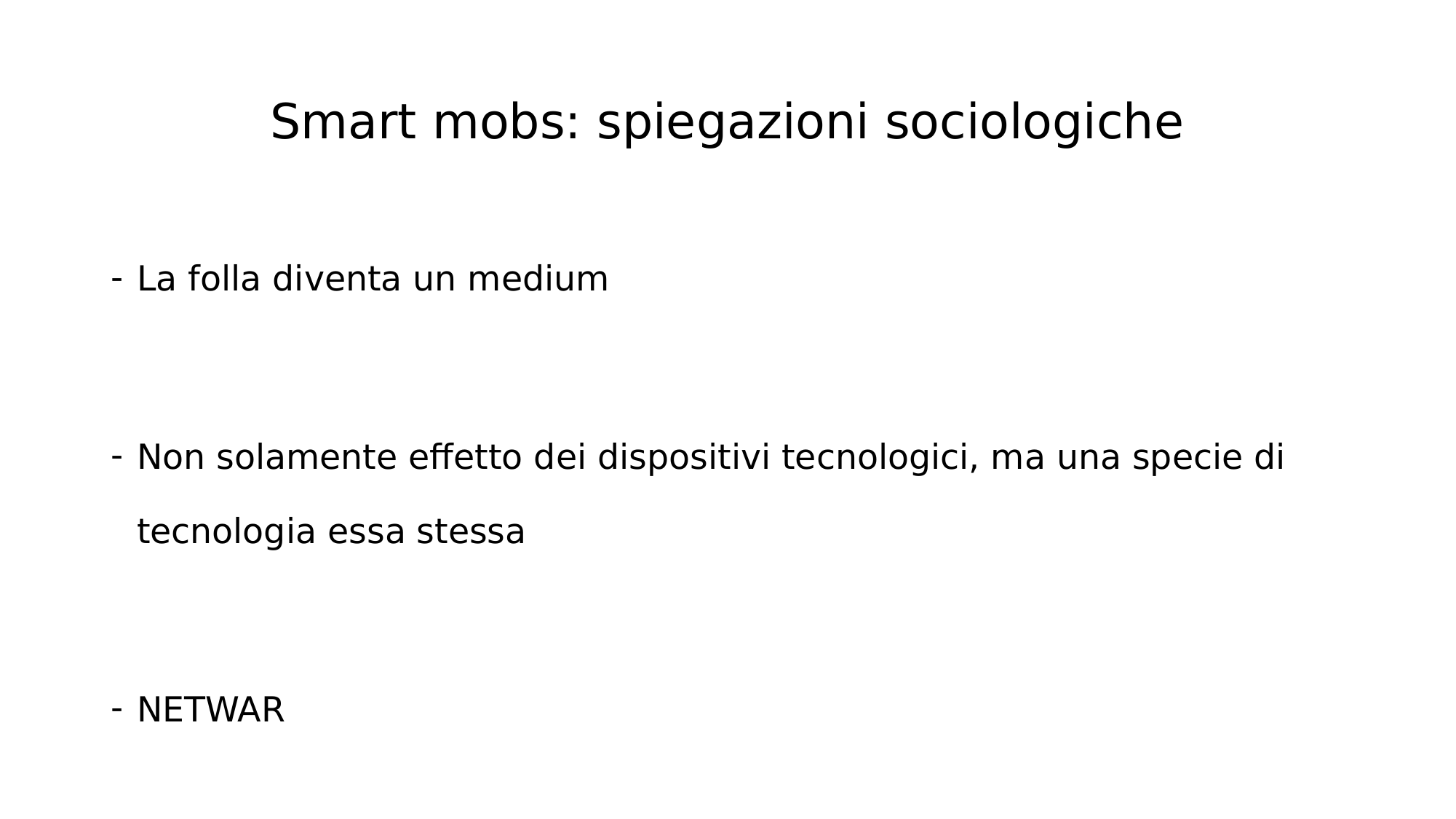

# Smart mobs: spiegazioni sociologiche
La folla diventa un medium

Non solamente effetto dei dispositivi tecnologici, ma una specie di tecnologia essa stessa

NETWAR